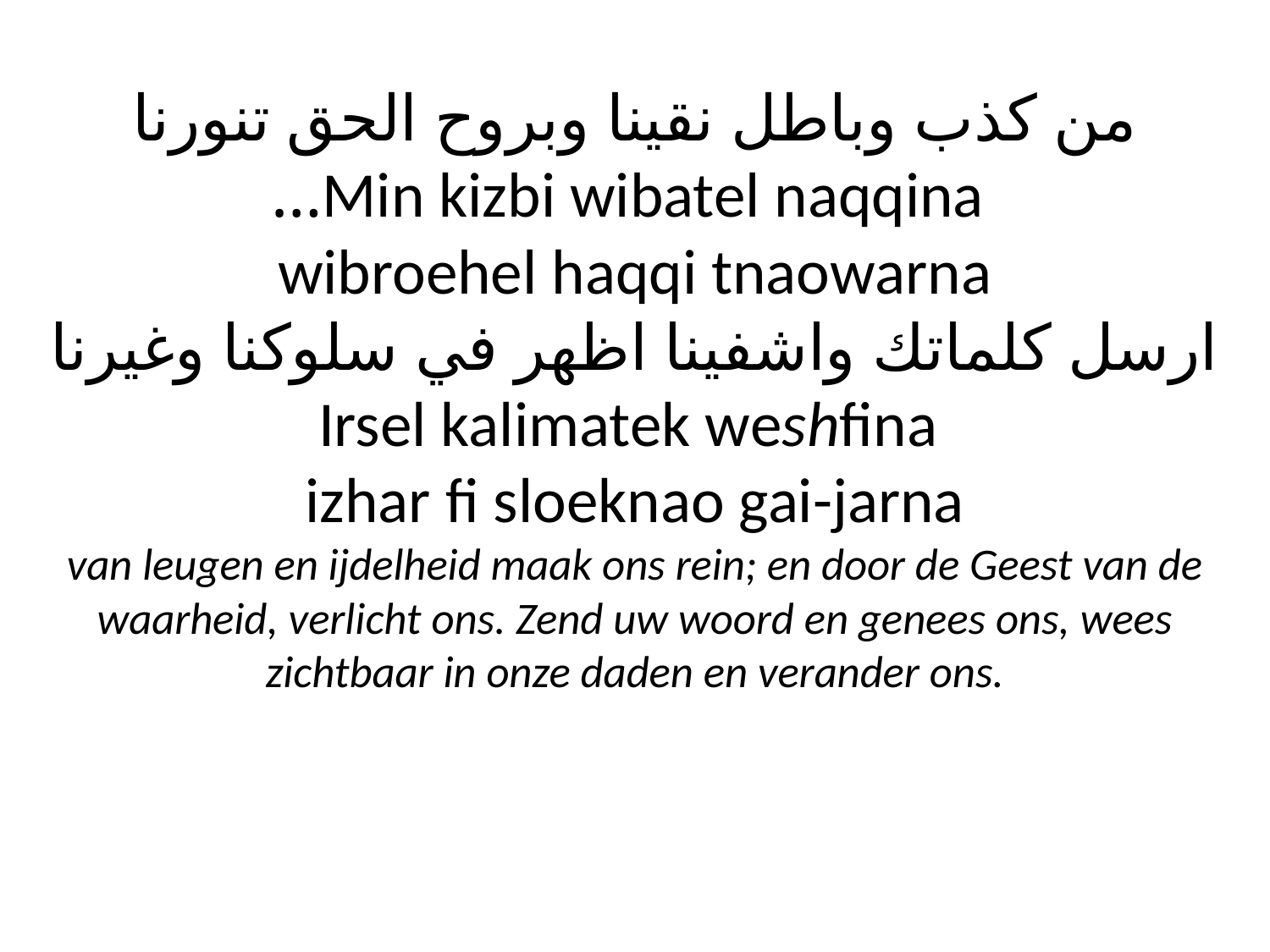

# من كذب وباطل نقينا وبروح الحق تنورنا …Min kizbi wibatel naqqina wibroehel haqqi tnaowarna ارسل كلماتك واشفينا اظهر في سلوكنا وغيرنا Irsel kalimatek weshfina izhar fi sloeknao gai-jarna van leugen en ijdelheid maak ons rein; en door de Geest van de waarheid, verlicht ons. Zend uw woord en genees ons, wees zichtbaar in onze daden en verander ons.